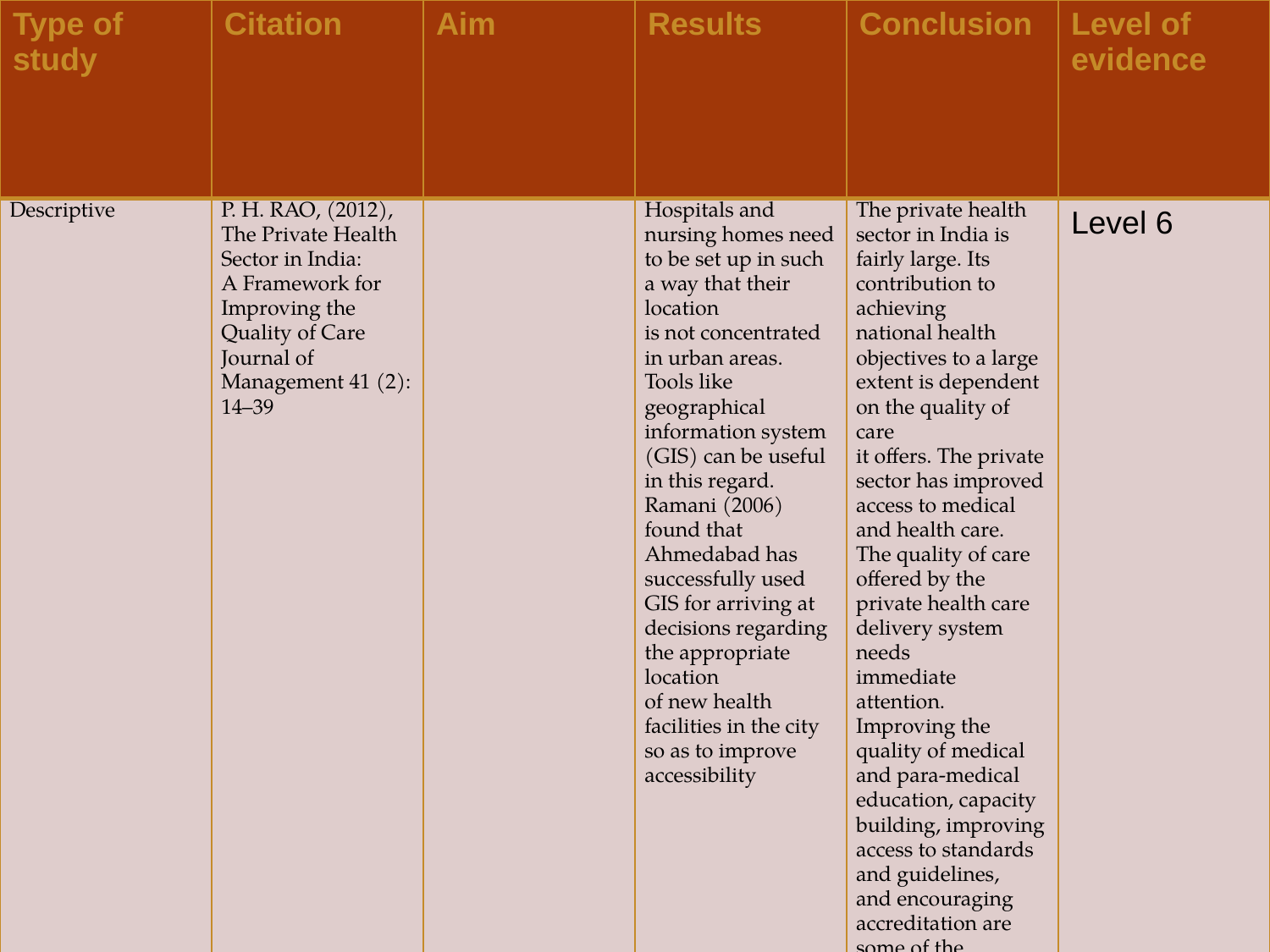

| Type of study | Citation | Aim | Results | Conclusion | Level of evidence |
| --- | --- | --- | --- | --- | --- |
| Descriptive | P. H. RAO, (2012), The Private Health Sector in India: A Framework for Improving the Quality of Care Journal of Management 41 (2): 14–39 |  | Hospitals and nursing homes need to be set up in such a way that their location is not concentrated in urban areas. Tools like geographical information system (GIS) can be useful in this regard. Ramani (2006) found that Ahmedabad has successfully used GIS for arriving at decisions regarding the appropriate location of new health facilities in the city so as to improve accessibility | The private health sector in India is fairly large. Its contribution to achieving national health objectives to a large extent is dependent on the quality of care it offers. The private sector has improved access to medical and health care. The quality of care offered by the private health care delivery system needs immediate attention. Improving the quality of medical and para-medical education, capacity building, improving access to standards and guidelines, and encouraging accreditation are some of the measures that can improve QoC. | Level 6 |
#